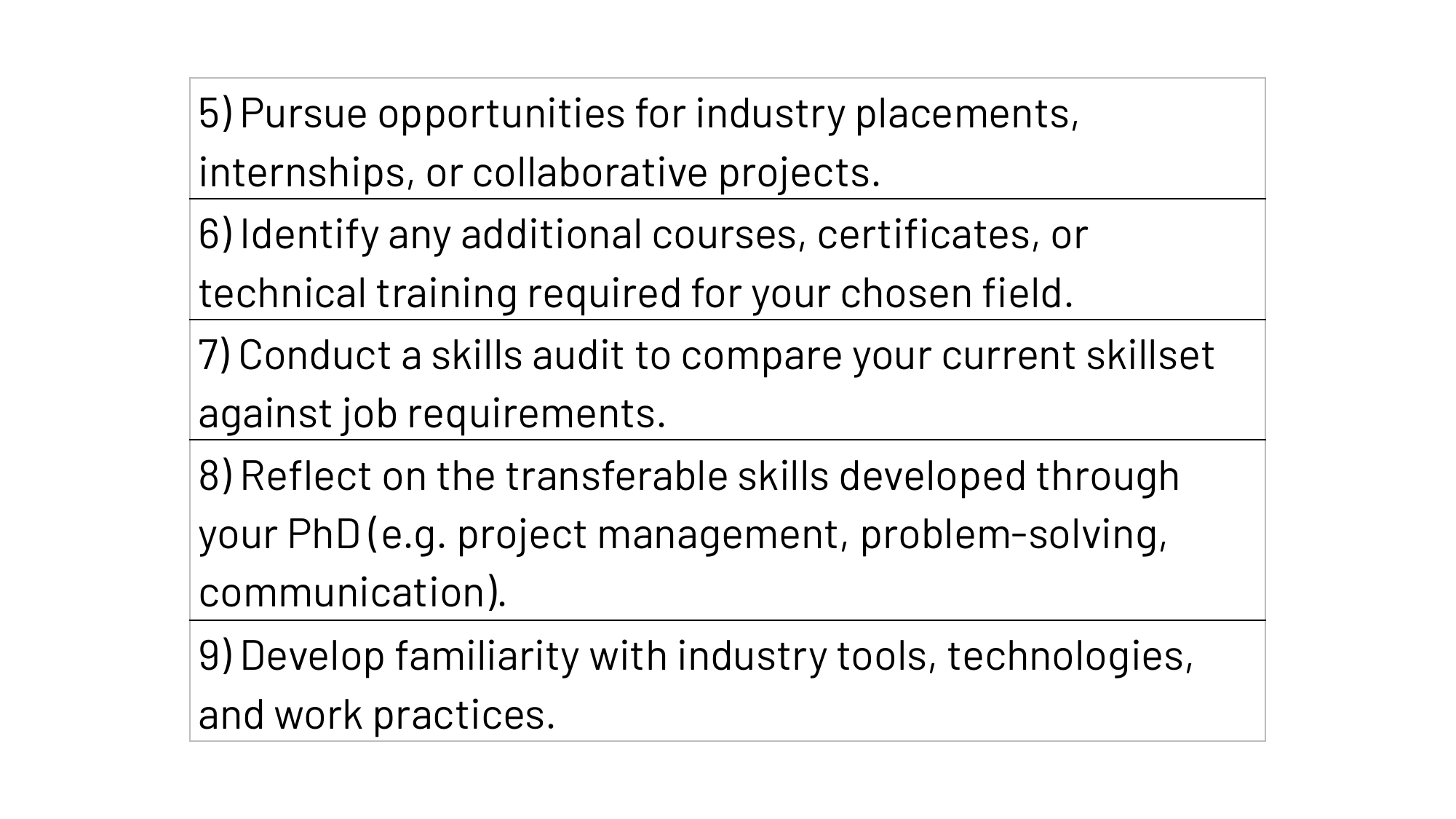

| 5) Pursue opportunities for industry placements, internships, or collaborative projects. |
| --- |
| 6) Identify any additional courses, certificates, or technical training required for your chosen field. |
| 7) Conduct a skills audit to compare your current skillset against job requirements. |
| 8) Reflect on the transferable skills developed through your PhD (e.g. project management, problem-solving, communication). |
| 9) Develop familiarity with industry tools, technologies, and work practices. |